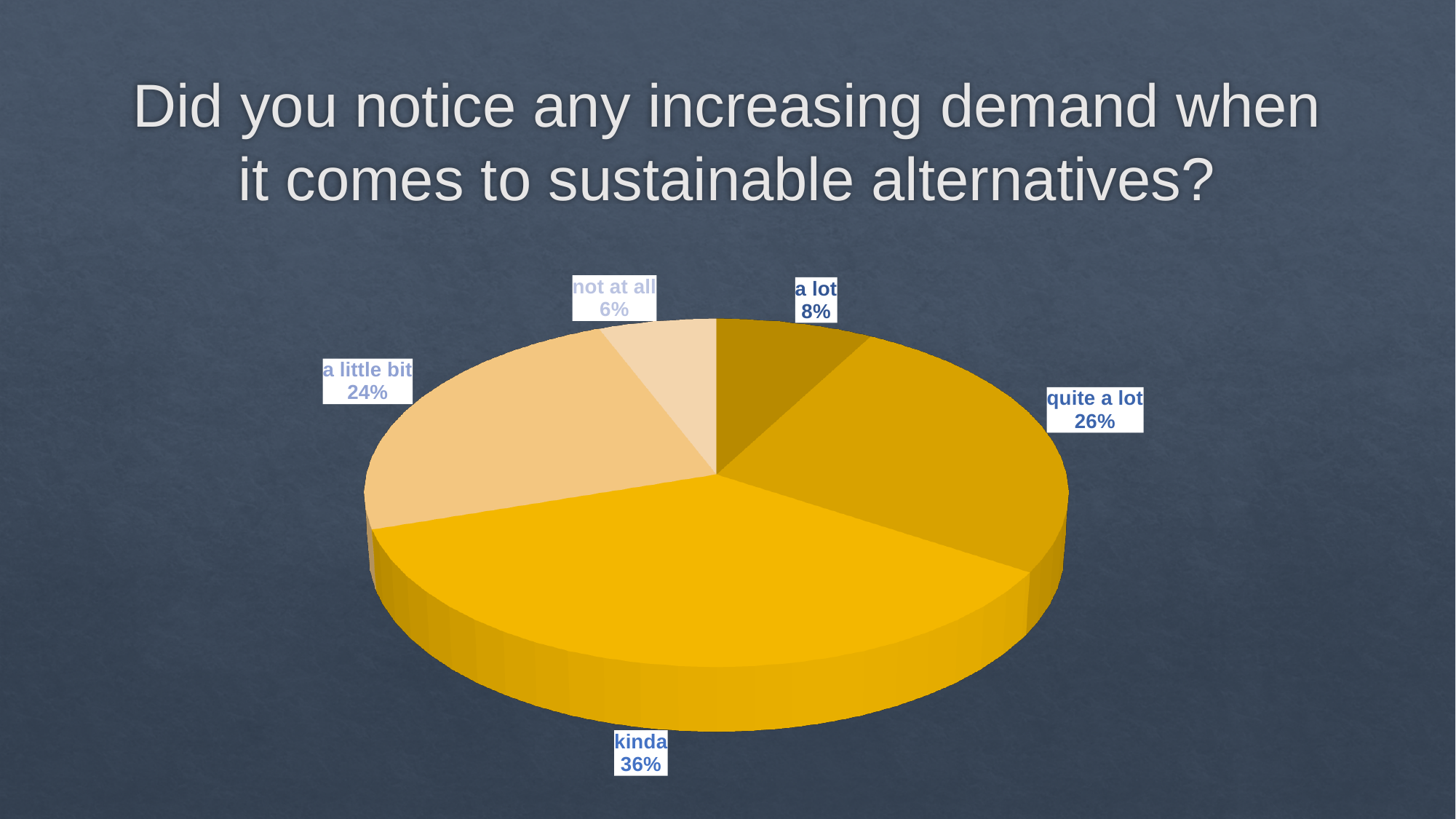

# Did you notice any increasing demand when it comes to sustainable alternatives?

[unsupported chart]